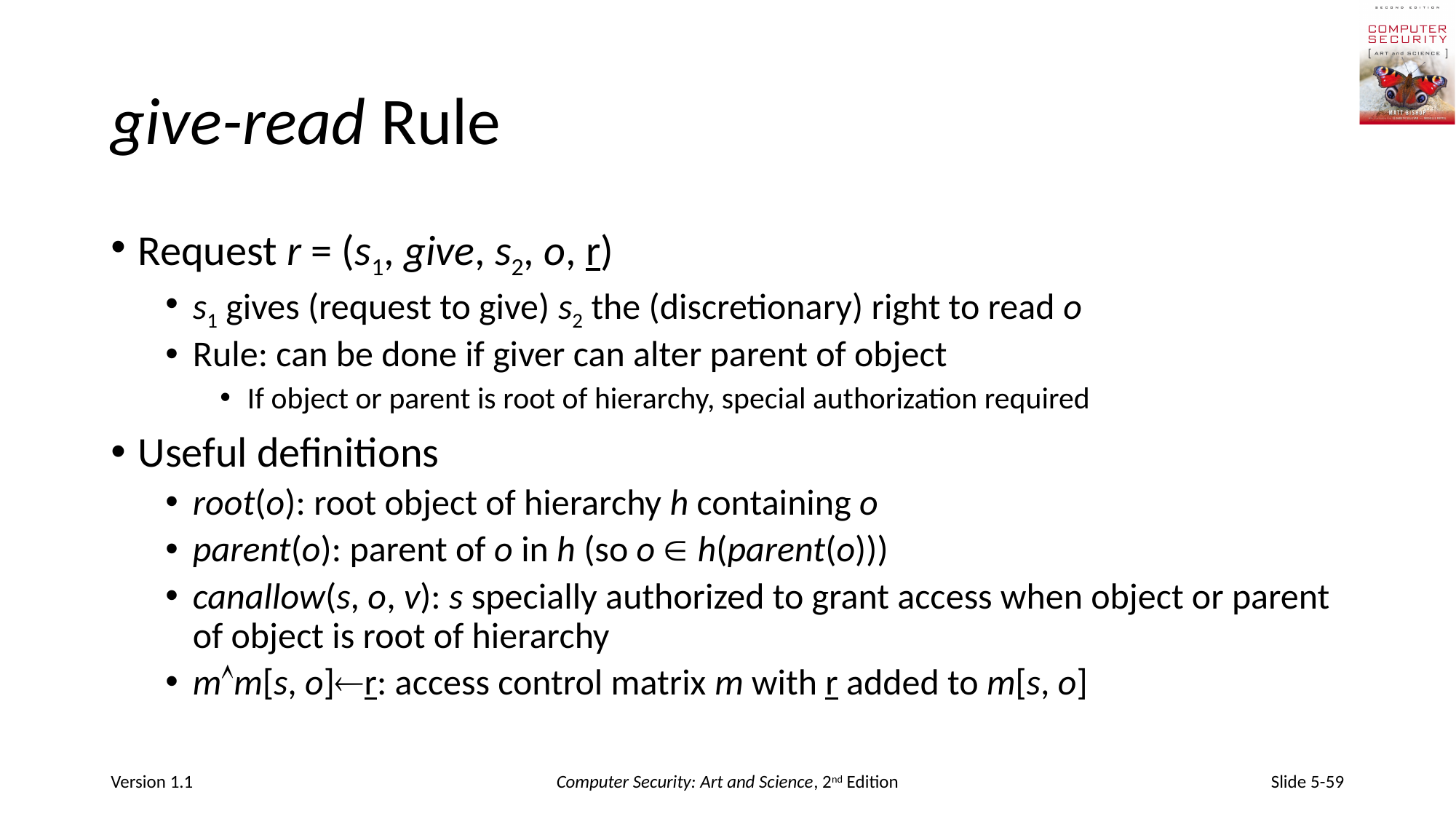

# give-read Rule
Request r = (s1, give, s2, o, r)
s1 gives (request to give) s2 the (discretionary) right to read o
Rule: can be done if giver can alter parent of object
If object or parent is root of hierarchy, special authorization required
Useful definitions
root(o): root object of hierarchy h containing o
parent(o): parent of o in h (so o ∈ h(parent(o)))
canallow(s, o, v): s specially authorized to grant access when object or parent of object is root of hierarchy
m∧m[s, o]←r: access control matrix m with r added to m[s, o]
Version 1.1
Computer Security: Art and Science, 2nd Edition
Slide 5-59